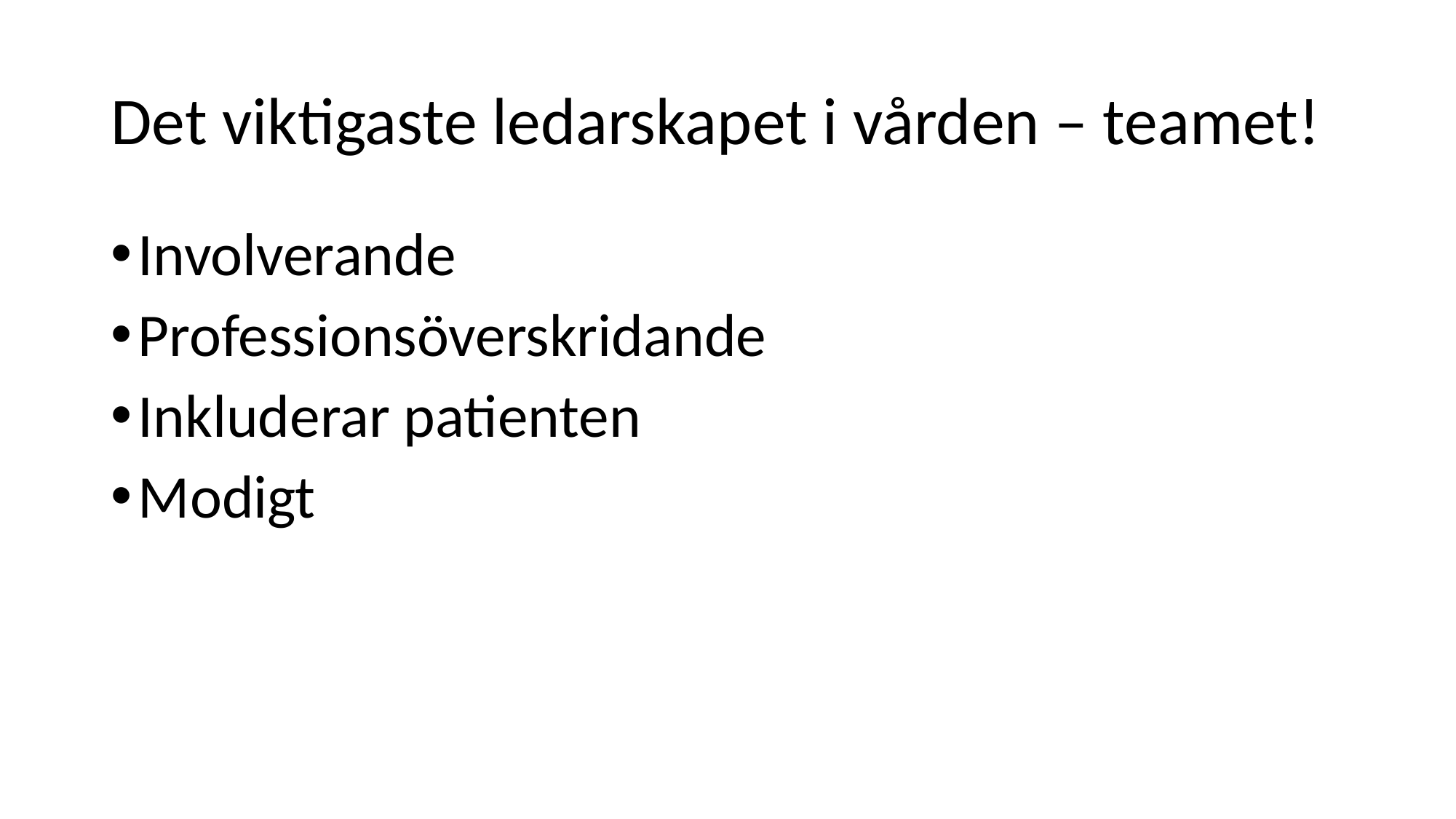

# Det viktigaste ledarskapet i vården – teamet!
Involverande
Professionsöverskridande
Inkluderar patienten
Modigt